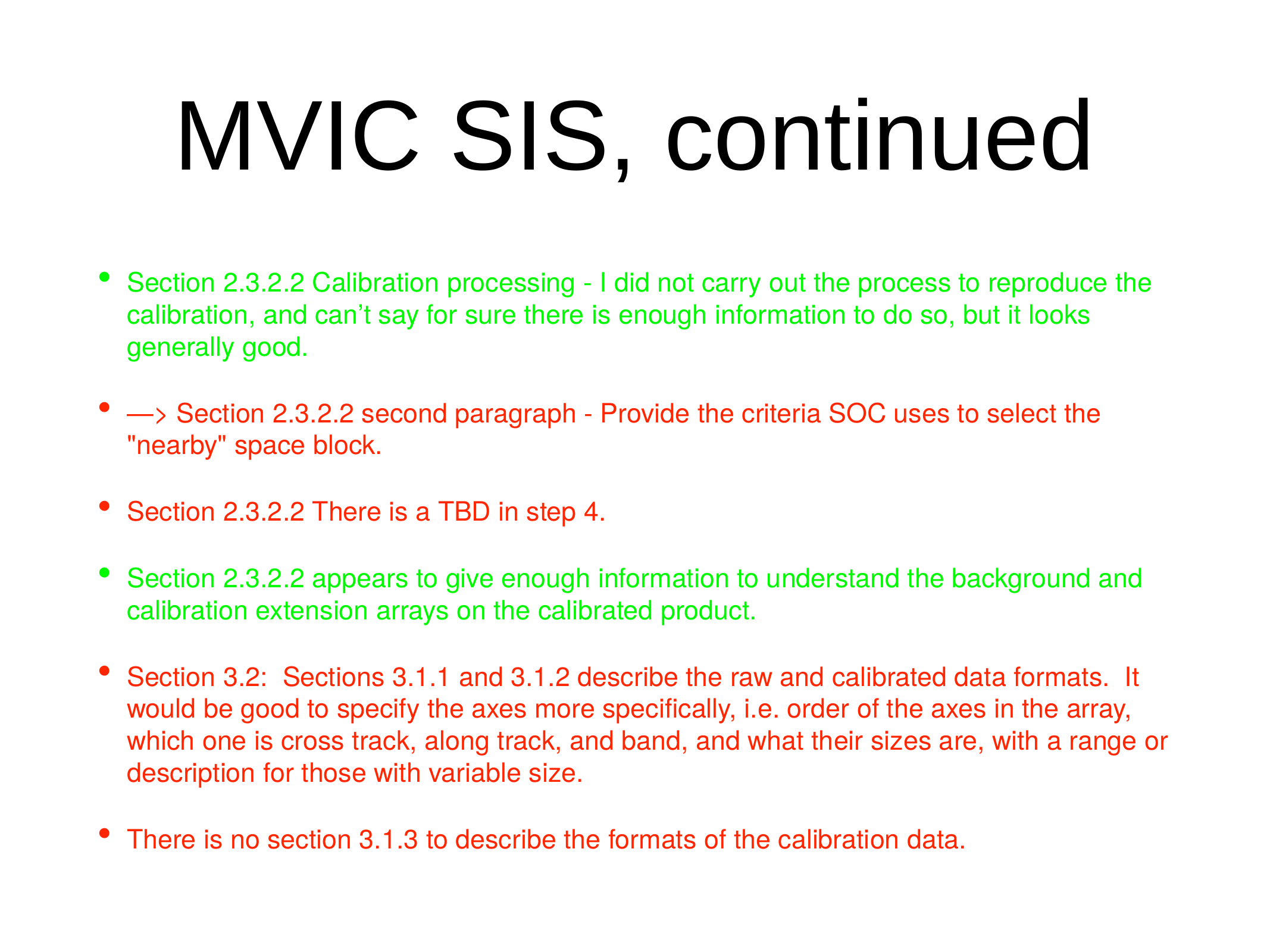

# MVIC SIS, continued
Section 2.3.2.2 Calibration processing - I did not carry out the process to reproduce the calibration, and can’t say for sure there is enough information to do so, but it looks generally good.
—> Section 2.3.2.2 second paragraph - Provide the criteria SOC uses to select the "nearby" space block.
Section 2.3.2.2 There is a TBD in step 4.
Section 2.3.2.2 appears to give enough information to understand the background and calibration extension arrays on the calibrated product.
Section 3.2:  Sections 3.1.1 and 3.1.2 describe the raw and calibrated data formats.  It would be good to specify the axes more specifically, i.e. order of the axes in the array, which one is cross track, along track, and band, and what their sizes are, with a range or description for those with variable size.
There is no section 3.1.3 to describe the formats of the calibration data.